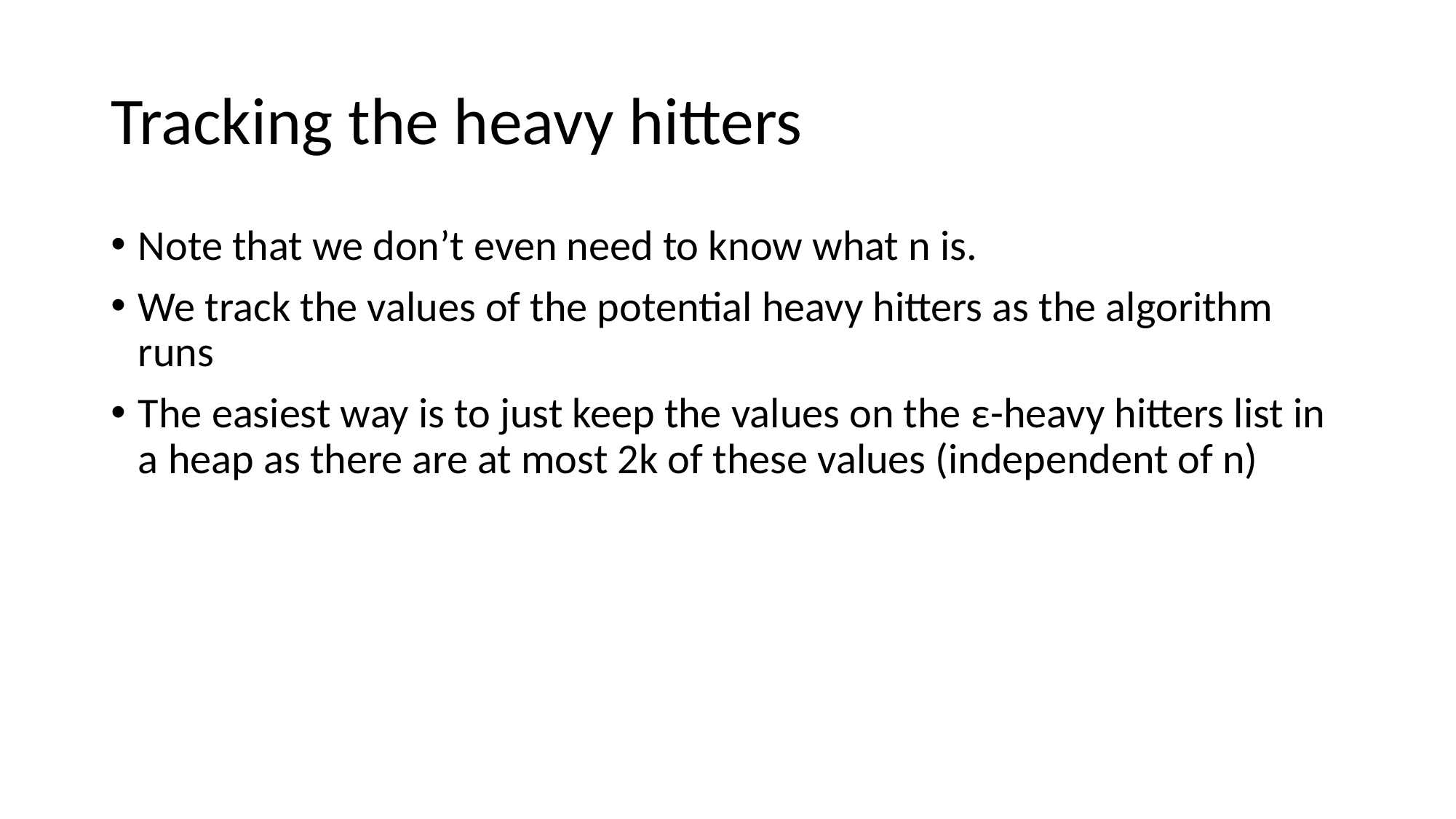

# Tracking the heavy hitters
Note that we don’t even need to know what n is.
We track the values of the potential heavy hitters as the algorithm runs
The easiest way is to just keep the values on the ε-heavy hitters list in a heap as there are at most 2k of these values (independent of n)